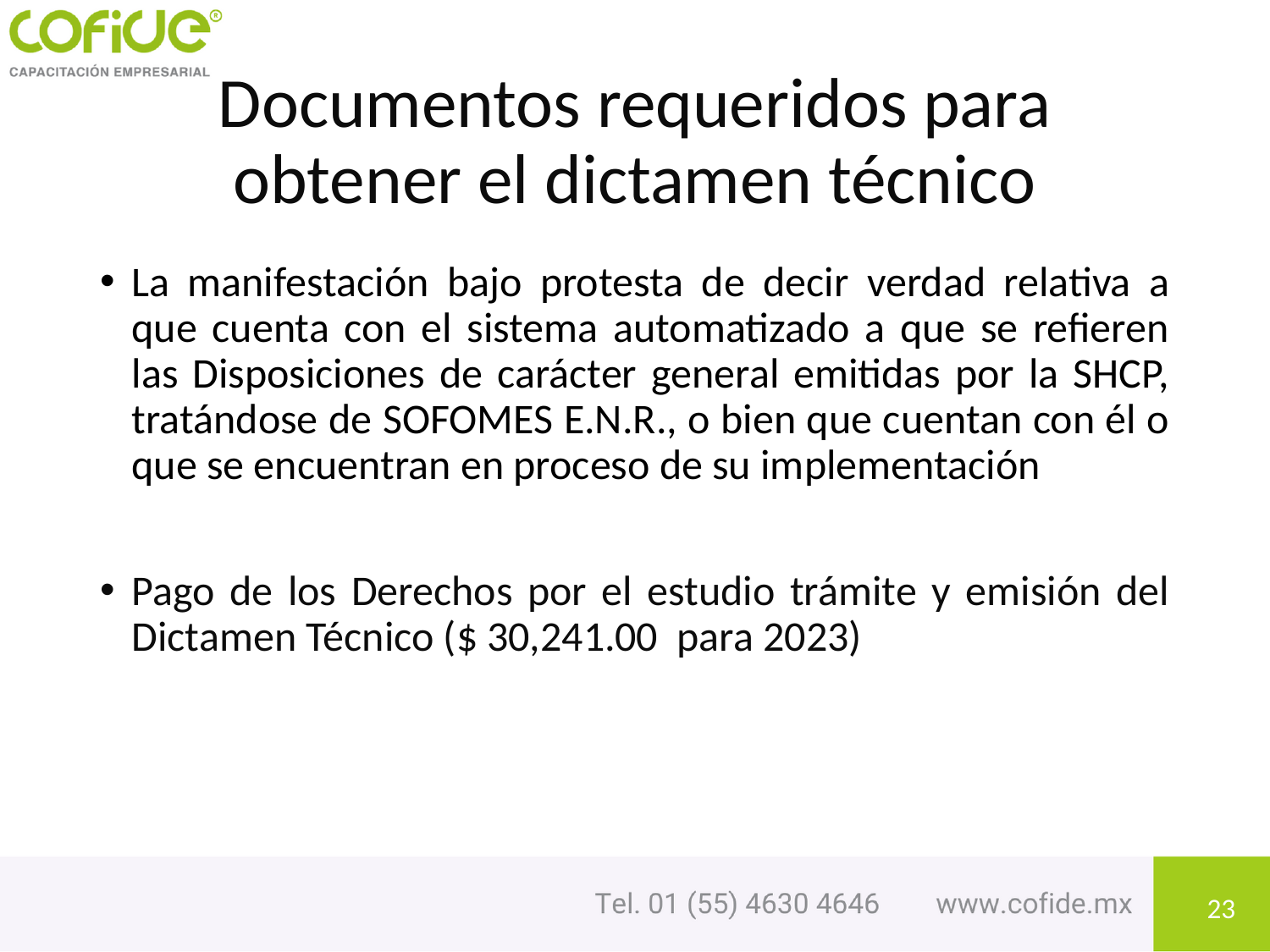

# Documentos requeridos para obtener el dictamen técnico
La manifestación bajo protesta de decir verdad relativa a que cuenta con el sistema automatizado a que se refieren las Disposiciones de carácter general emitidas por la SHCP, tratándose de SOFOMES E.N.R., o bien que cuentan con él o que se encuentran en proceso de su implementación

Pago de los Derechos por el estudio trámite y emisión del Dictamen Técnico ($ 30,241.00  para 2023)
23